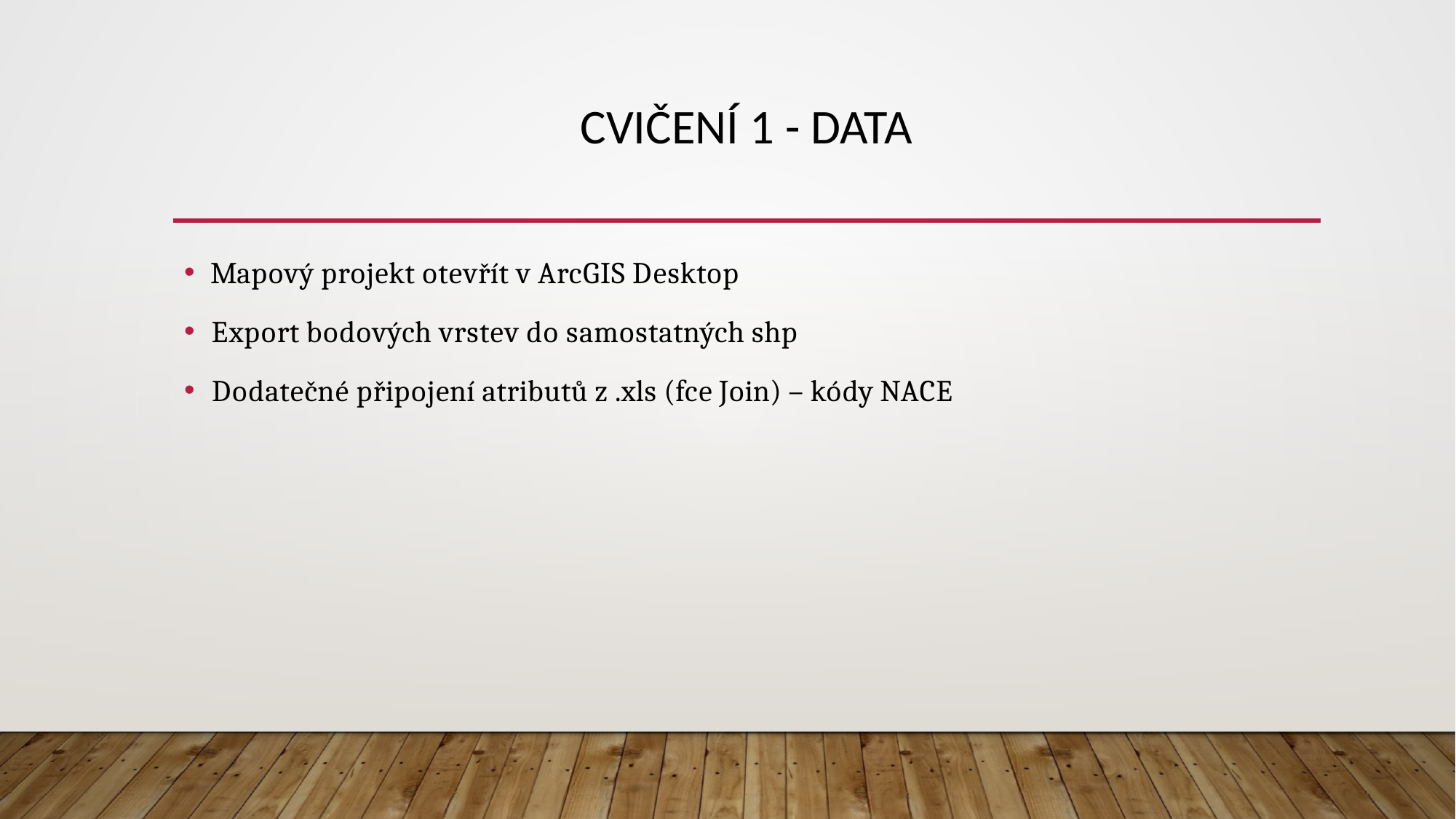

# Cvičení 1 - data
Mapový projekt otevřít v ArcGIS Desktop
Export bodových vrstev do samostatných shp
Dodatečné připojení atributů z .xls (fce Join) – kódy NACE